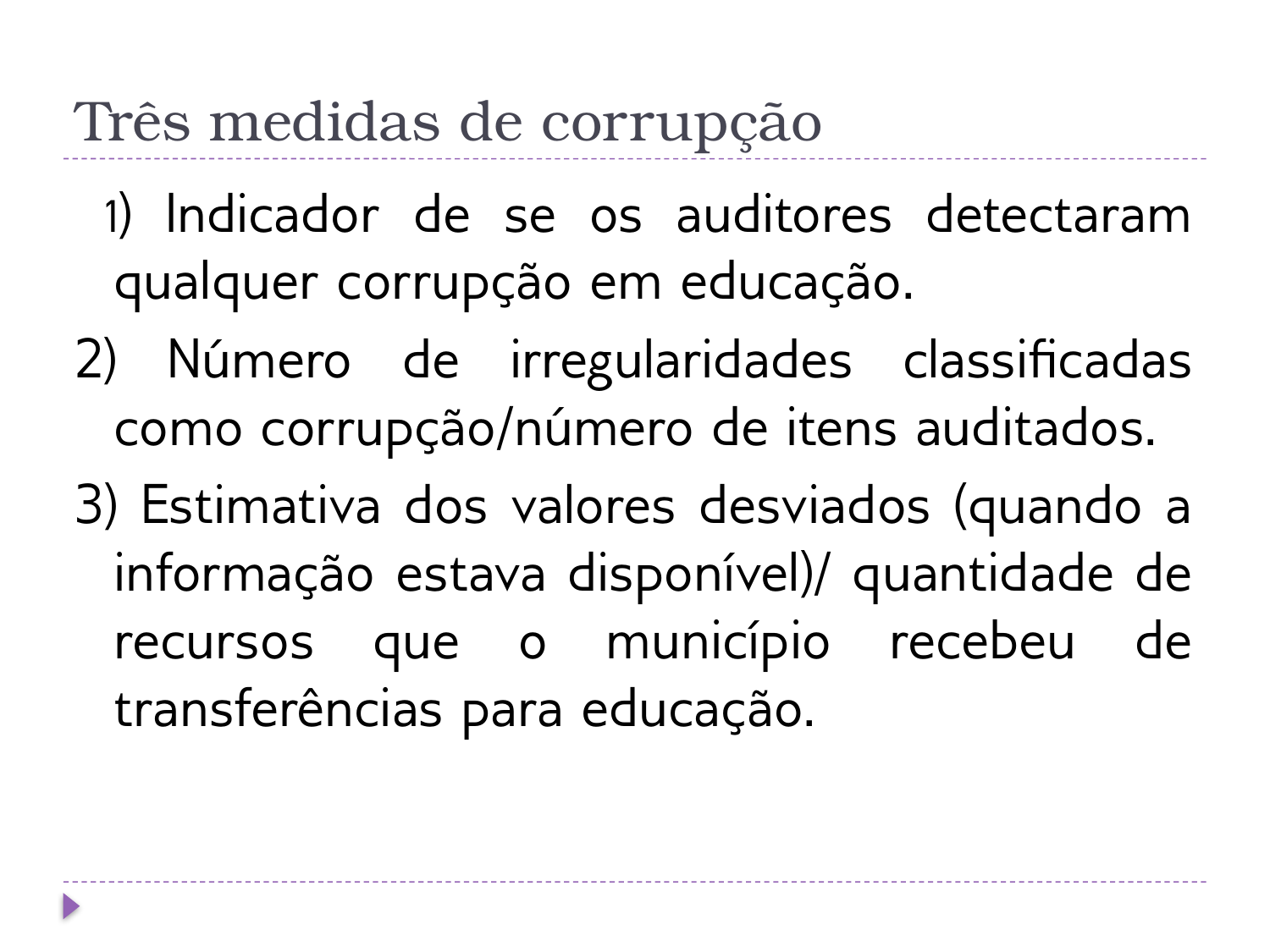

# Três medidas de corrupção
 1) Indicador de se os auditores detectaram qualquer corrupção em educação.
2) Número de irregularidades classificadas como corrupção/número de itens auditados.
3) Estimativa dos valores desviados (quando a informação estava disponível)/ quantidade de recursos que o município recebeu de transferências para educação.